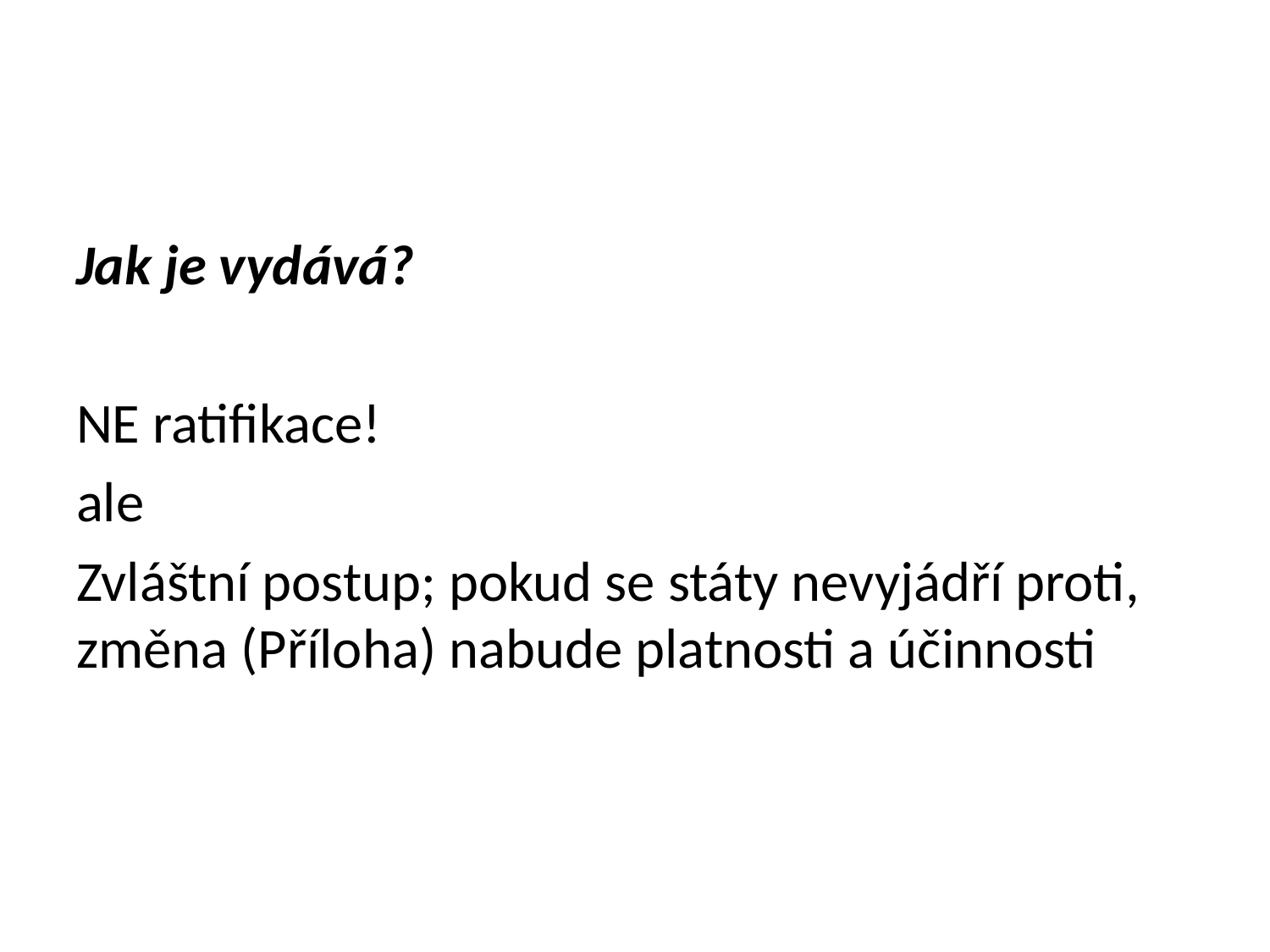

#
Jak je vydává?

NE ratifikace!
ale
Zvláštní postup; pokud se státy nevyjádří proti, změna (Příloha) nabude platnosti a účinnosti